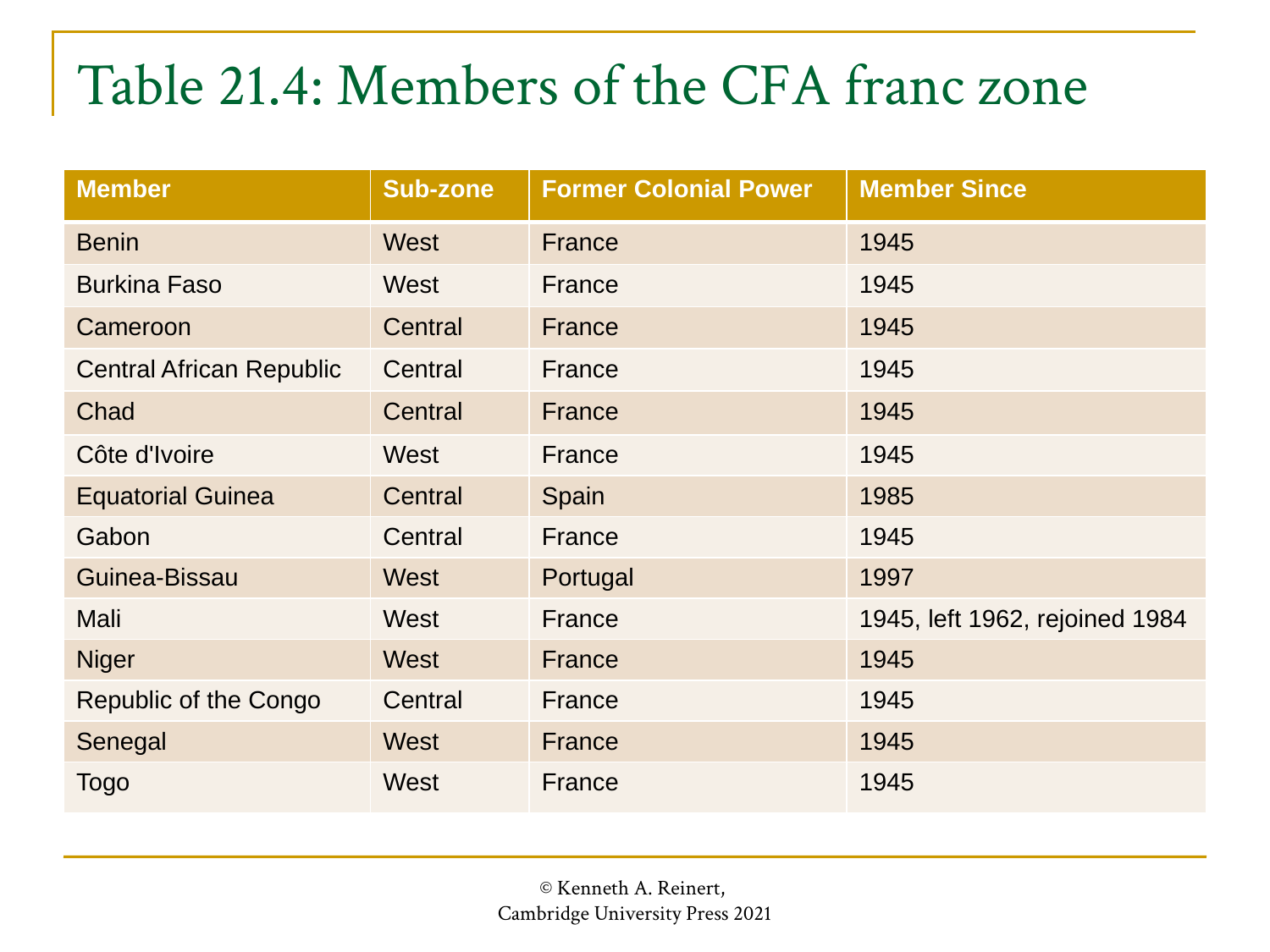

# Table 21.4: Members of the CFA franc zone
| Member | Sub-zone | Former Colonial Power | Member Since |
| --- | --- | --- | --- |
| Benin | West | France | 1945 |
| Burkina Faso | West | France | 1945 |
| Cameroon | Central | France | 1945 |
| Central African Republic | Central | France | 1945 |
| Chad | Central | France | 1945 |
| Côte d'Ivoire | West | France | 1945 |
| Equatorial Guinea | Central | Spain | 1985 |
| Gabon | Central | France | 1945 |
| Guinea-Bissau | West | Portugal | 1997 |
| Mali | West | France | 1945, left 1962, rejoined 1984 |
| Niger | West | France | 1945 |
| Republic of the Congo | Central | France | 1945 |
| Senegal | West | France | 1945 |
| Togo | West | France | 1945 |
© Kenneth A. Reinert,
Cambridge University Press 2021